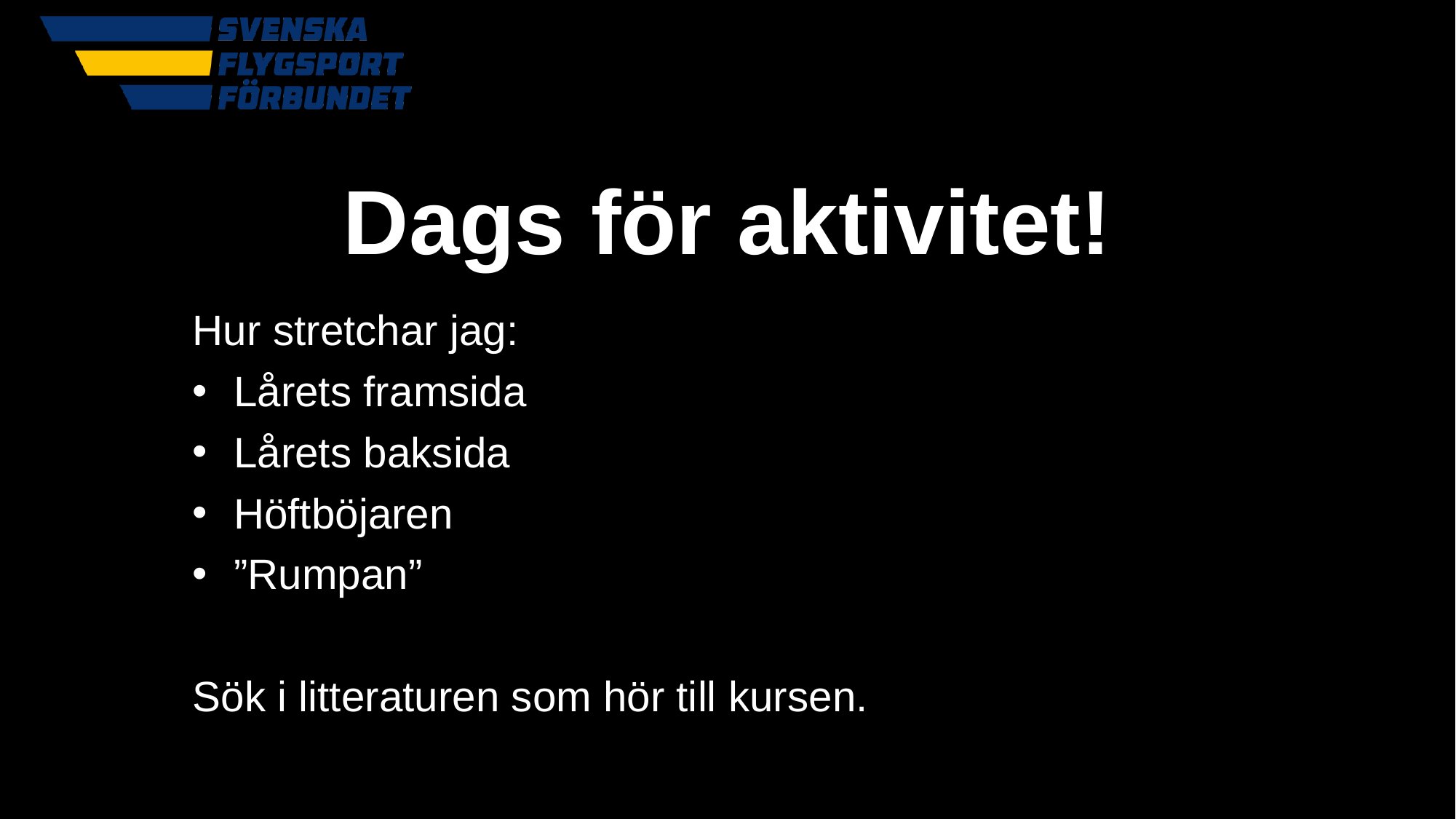

# Dags för aktivitet!
Hur stretchar jag:
Lårets framsida
Lårets baksida
Höftböjaren
”Rumpan”

Sök i litteraturen som hör till kursen.